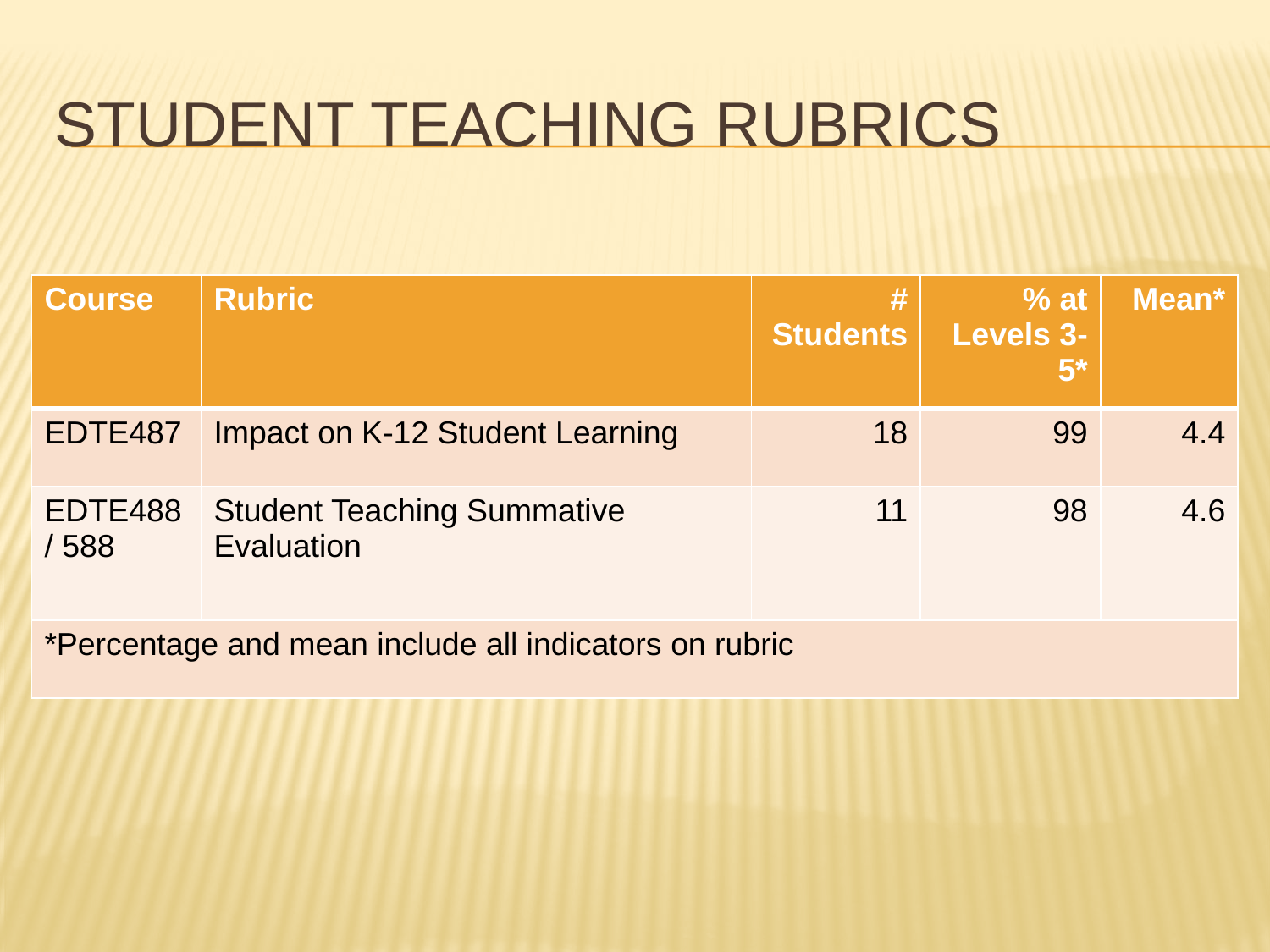

# Student teaching rubrics
| Course | Rubric | # Students | % at Levels 3-5\* | Mean\* |
| --- | --- | --- | --- | --- |
| EDTE487 | Impact on K-12 Student Learning | 18 | 99 | 4.4 |
| EDTE488/ 588 | Student Teaching Summative Evaluation | 11 | 98 | 4.6 |
| \*Percentage and mean include all indicators on rubric |  |  |  |  |